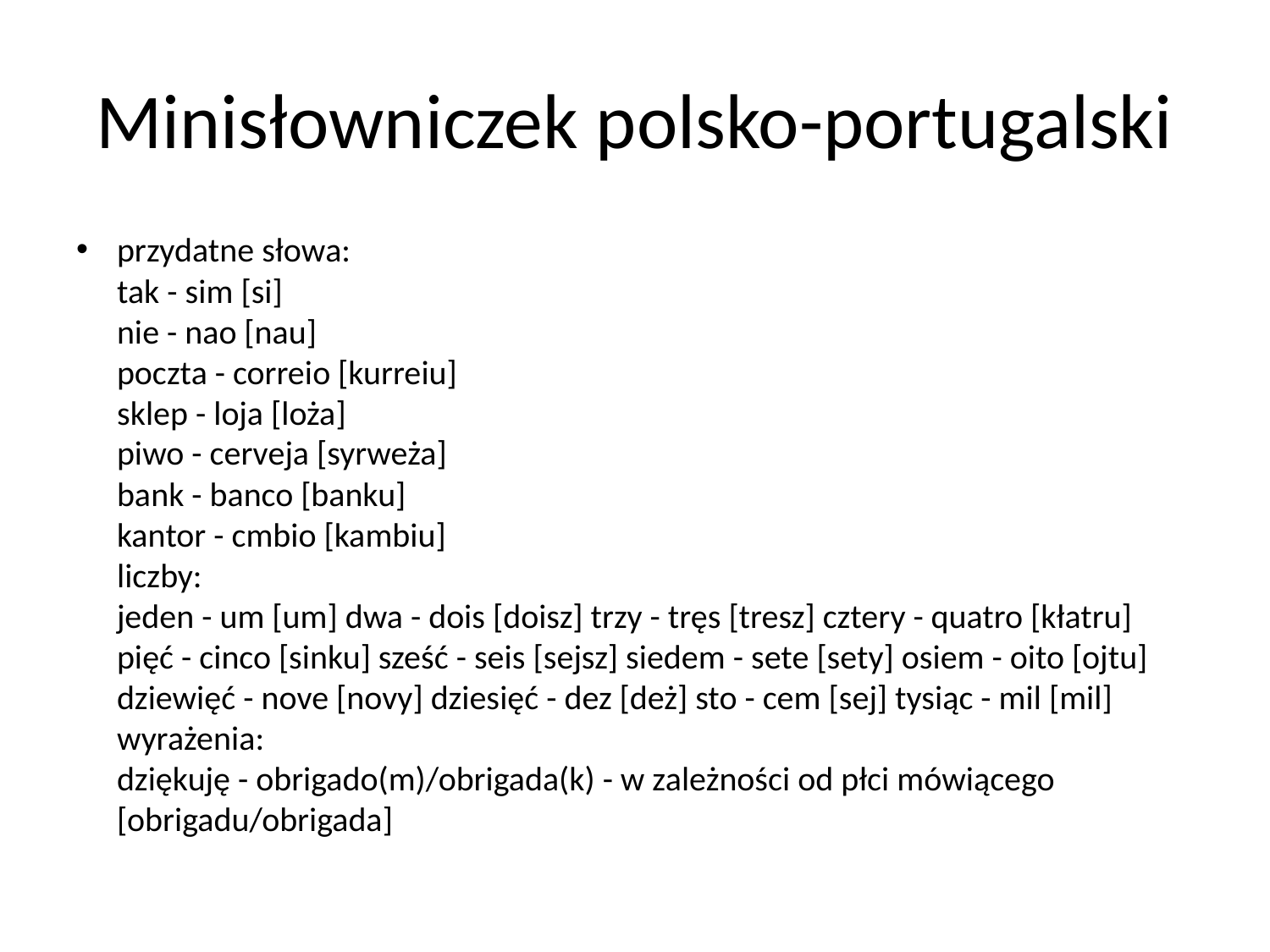

# Minisłowniczek polsko-portugalski
przydatne słowa:
tak - sim [si] 
nie - nao [nau] 
poczta - correio [kurreiu] 
sklep - loja [loża] 
piwo - cerveja [syrweża] 
bank - banco [banku] 
kantor - cmbio [kambiu] 
liczby: 
jeden - um [um] dwa - dois [doisz] trzy - tręs [tresz] cztery - quatro [kłatru] pięć - cinco [sinku] sześć - seis [sejsz] siedem - sete [sety] osiem - oito [ojtu] dziewięć - nove [novy] dziesięć - dez [deż] sto - cem [sej] tysiąc - mil [mil] 
wyrażenia: 
dziękuję - obrigado(m)/obrigada(k) - w zależności od płci mówiącego [obrigadu/obrigada]